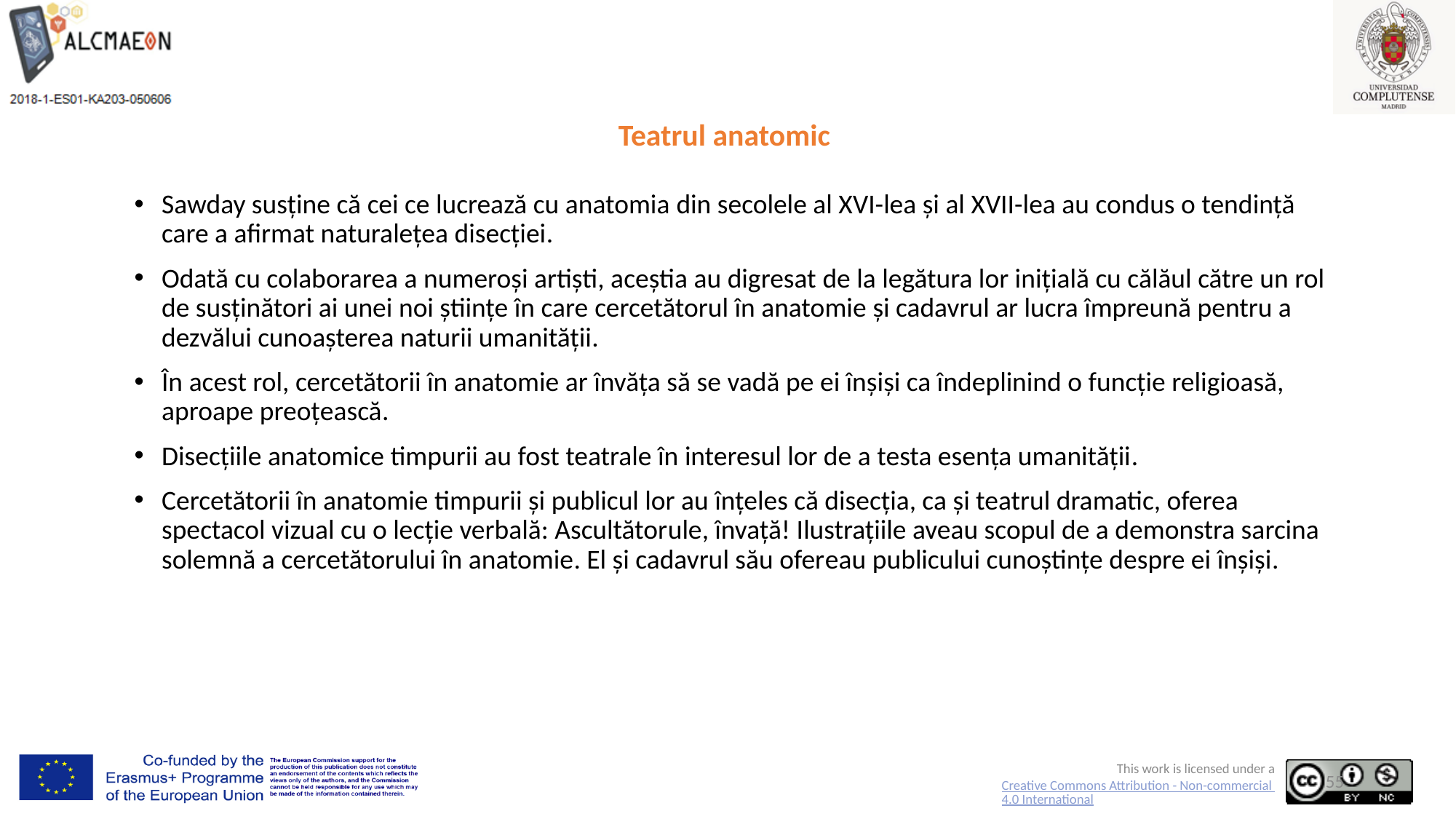

# Teatrul anatomic
Sawday susține că cei ce lucrează cu anatomia din secolele al XVI-lea și al XVII-lea au condus o tendință care a afirmat naturalețea disecției.
Odată cu colaborarea a numeroși artiști, aceștia au digresat de la legătura lor inițială cu călăul către un rol de susținători ai unei noi științe în care cercetătorul în anatomie și cadavrul ar lucra împreună pentru a dezvălui cunoașterea naturii umanității.
În acest rol, cercetătorii în anatomie ar învăța să se vadă pe ei înșiși ca îndeplinind o funcție religioasă, aproape preoțească.
Disecțiile anatomice timpurii au fost teatrale în interesul lor de a testa esența umanității.
Cercetătorii în anatomie timpurii și publicul lor au înțeles că disecția, ca și teatrul dramatic, oferea spectacol vizual cu o lecție verbală: Ascultătorule, învață! Ilustrațiile aveau scopul de a demonstra sarcina solemnă a cercetătorului în anatomie. El și cadavrul său ofereau publicului cunoștințe despre ei înșiși.
55